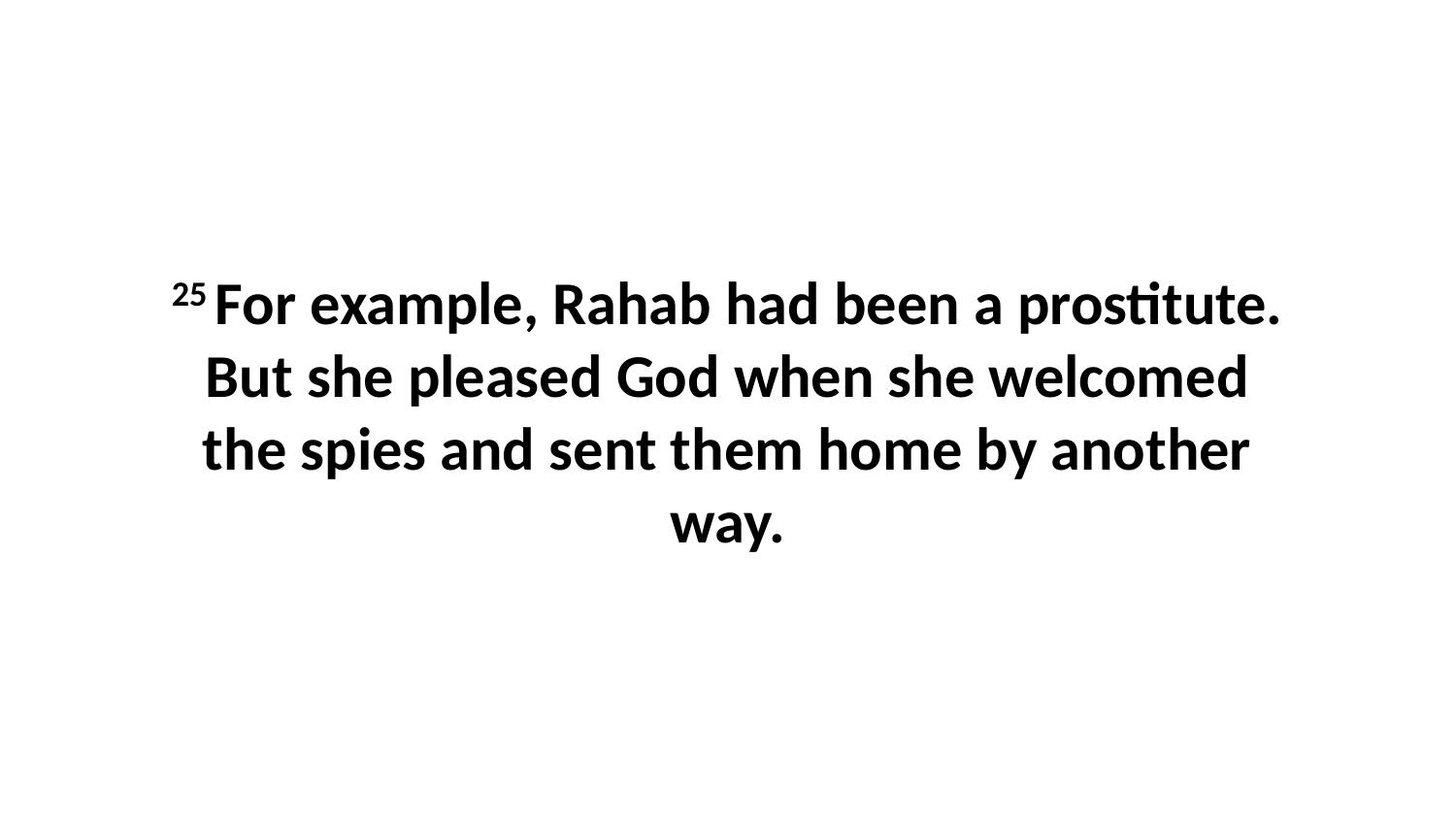

25 For example, Rahab had been a prostitute. But she pleased God when she welcomed the spies and sent them home by another way.